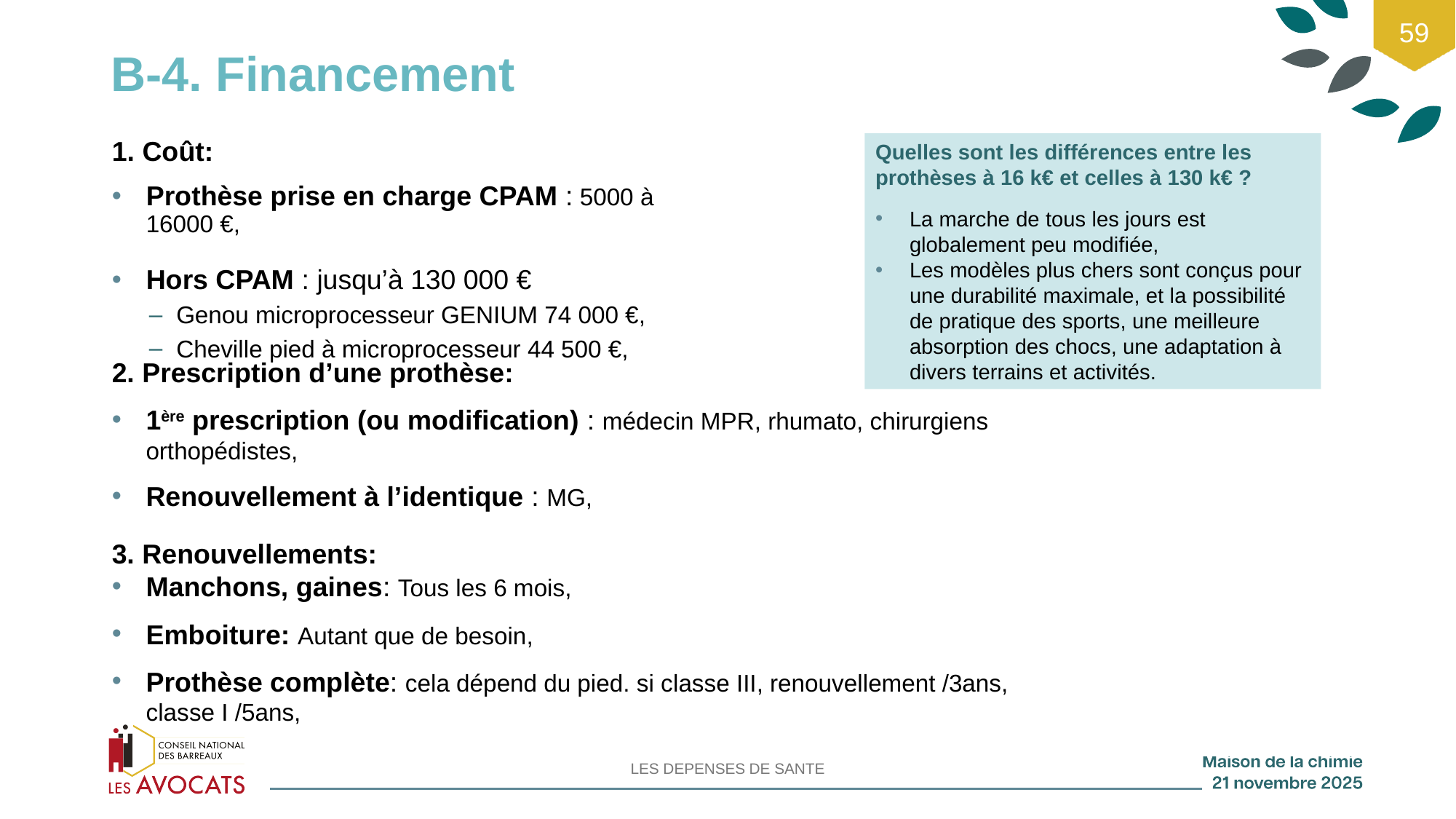

59
# B-4. Financement
1. Coût:
Prothèse prise en charge CPAM : 5000 à 16000 €,

Hors CPAM : jusqu’à 130 000 €
Genou microprocesseur GENIUM 74 000 €,
Cheville pied à microprocesseur 44 500 €,
Quelles sont les différences entre les prothèses à 16 k€ et celles à 130 k€ ?

La marche de tous les jours est globalement peu modifiée,
Les modèles plus chers sont conçus pour une durabilité maximale, et la possibilité de pratique des sports, une meilleure absorption des chocs, une adaptation à divers terrains et activités.
2. Prescription d’une prothèse:

1ère prescription (ou modification) : médecin MPR, rhumato, chirurgiens orthopédistes,

Renouvellement à l’identique : MG,
3. Renouvellements:
Manchons, gaines: Tous les 6 mois,

Emboiture: Autant que de besoin,

Prothèse complète: cela dépend du pied. si classe III, renouvellement /3ans, classe I /5ans,
LES DEPENSES DE SANTE